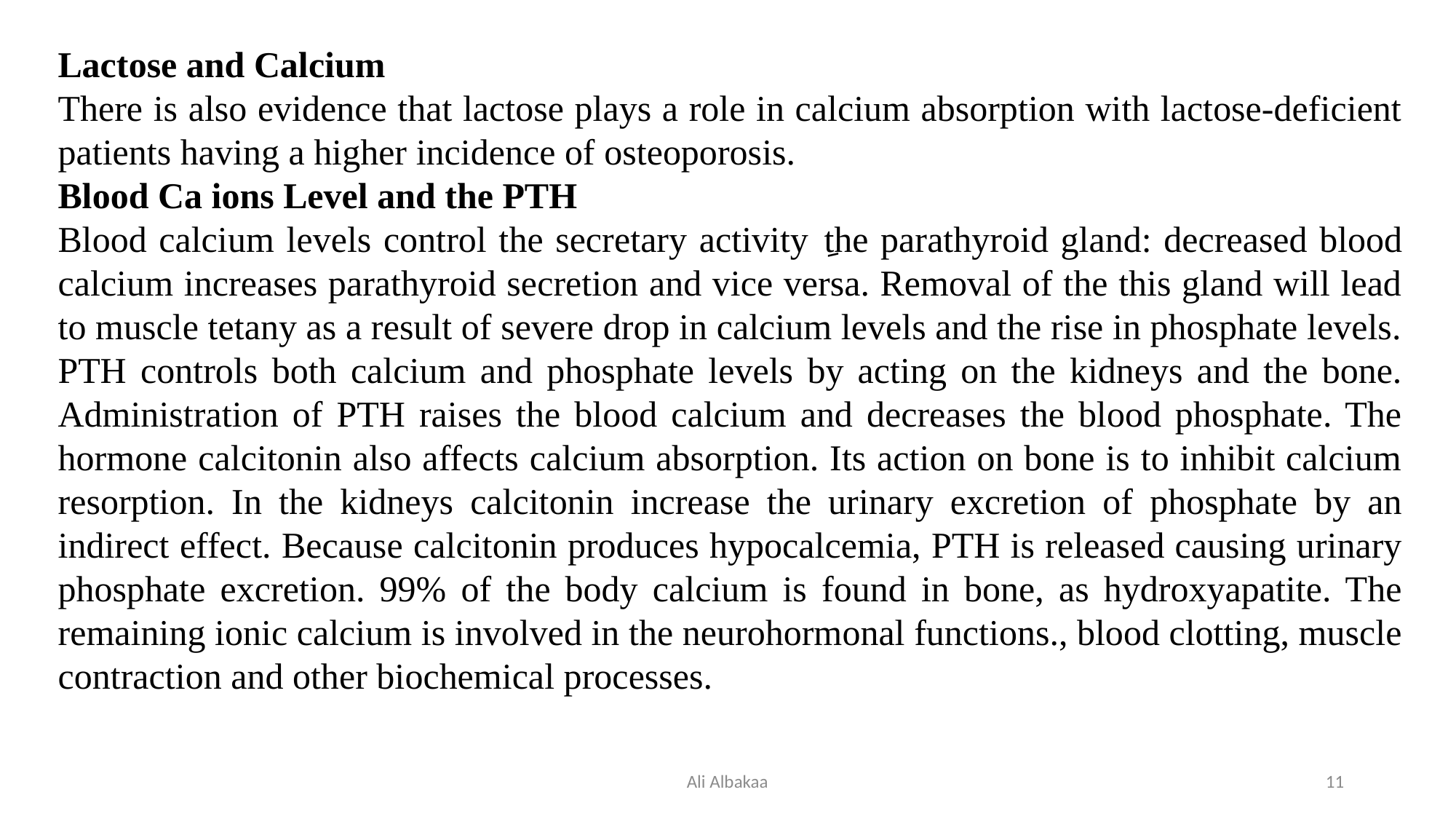

Lactose and Calcium
There is also evidence that lactose plays a role in calcium absorption with lactose-deficient patients having a higher incidence of osteoporosis.
Blood Ca ions Level and the PTH
Blood calcium levels control the secretary activity ِthe parathyroid gland: decreased blood calcium increases parathyroid secretion and vice versa. Removal of the this gland will lead to muscle tetany as a result of severe drop in calcium levels and the rise in phosphate levels. PTH controls both calcium and phosphate levels by acting on the kidneys and the bone. Administration of PTH raises the blood calcium and decreases the blood phosphate. The hormone calcitonin also affects calcium absorption. Its action on bone is to inhibit calcium resorption. In the kidneys calcitonin increase the urinary excretion of phosphate by an indirect effect. Because calcitonin produces hypocalcemia, PTH is released causing urinary phosphate excretion. 99% of the body calcium is found in bone, as hydroxyapatite. The remaining ionic calcium is involved in the neurohormonal functions., blood clotting, muscle contraction and other biochemical processes.
Ali Albakaa
11